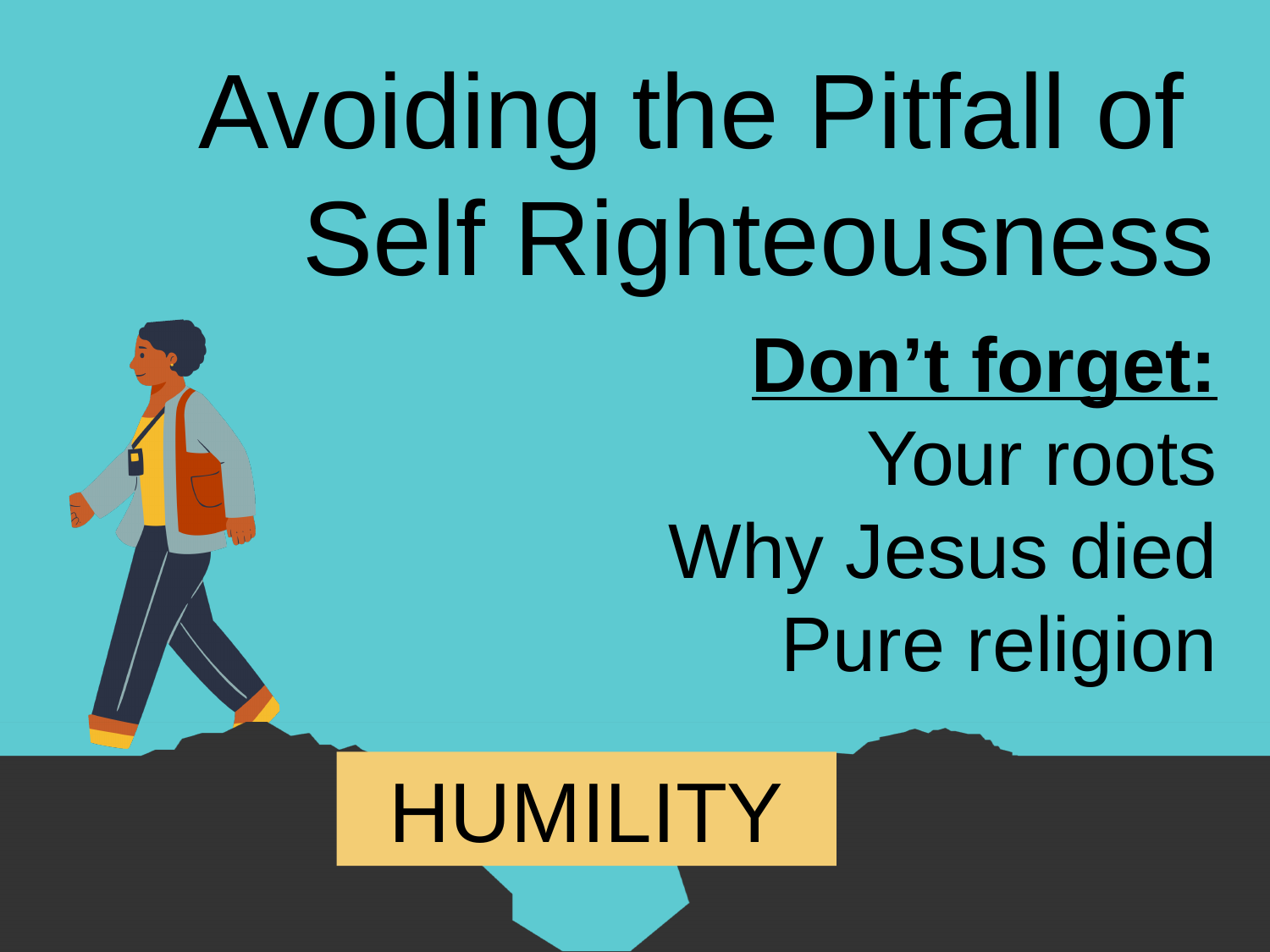

Avoiding the Pitfall of
Self Righteousness
Don’t forget:
Your roots
Why Jesus died
Pure religion

HUMILITY